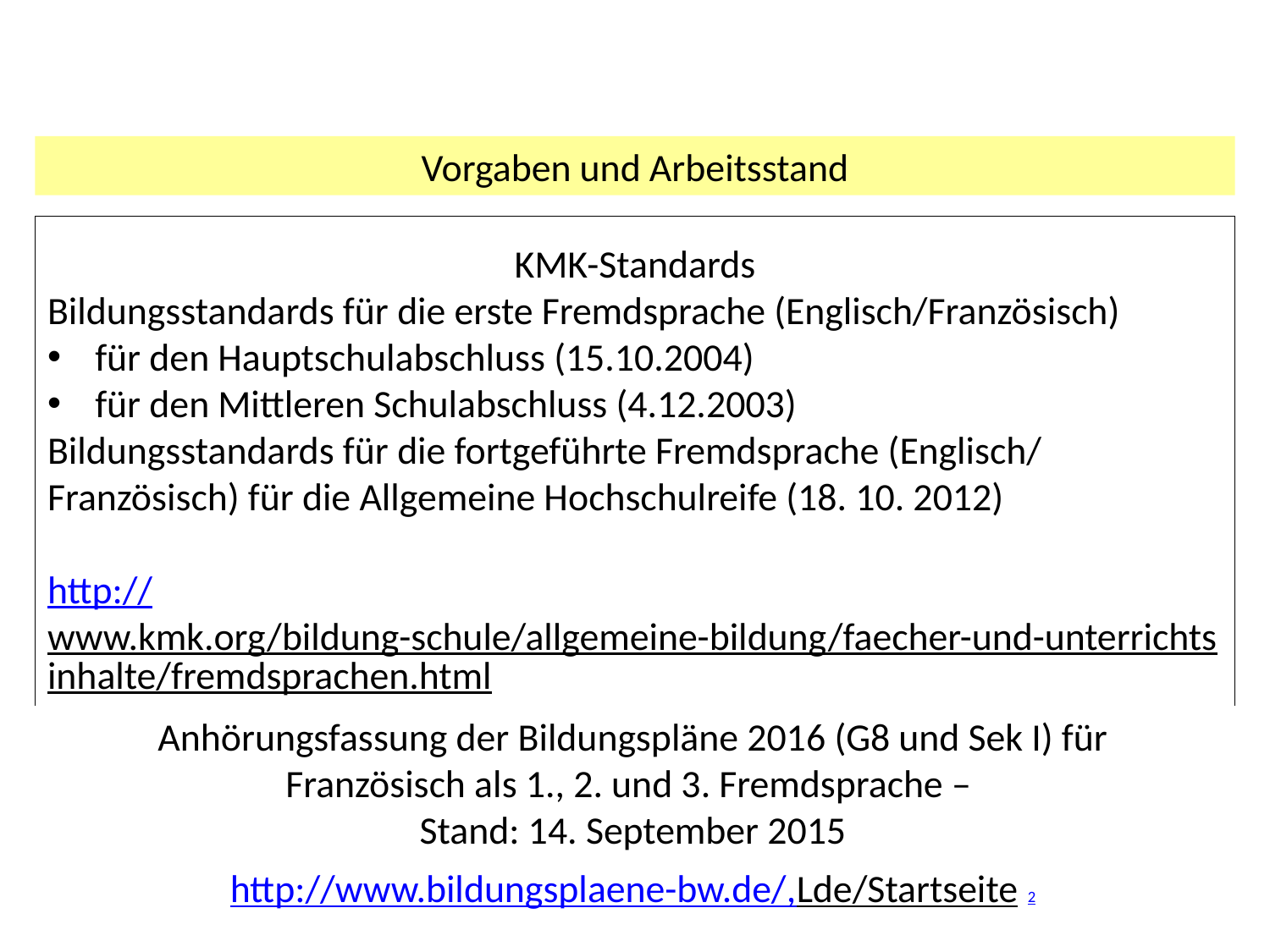

Vorgaben und Arbeitsstand

KMK-Standards
Bildungsstandards für die erste Fremdsprache (Englisch/Französisch)
für den Hauptschulabschluss (15.10.2004)
für den Mittleren Schulabschluss (4.12.2003)
Bildungsstandards für die fortgeführte Fremdsprache (Englisch/ Französisch) für die Allgemeine Hochschulreife (18. 10. 2012)

http://www.kmk.org/bildung-schule/allgemeine-bildung/faecher-und-unterrichtsinhalte/fremdsprachen.html 1

#

Anhörungsfassung der Bildungspläne 2016 (G8 und Sek I) für
Französisch als 1., 2. und 3. Fremdsprache –
Stand: 14. September 2015
http://www.bildungsplaene-bw.de/,Lde/Startseite 2